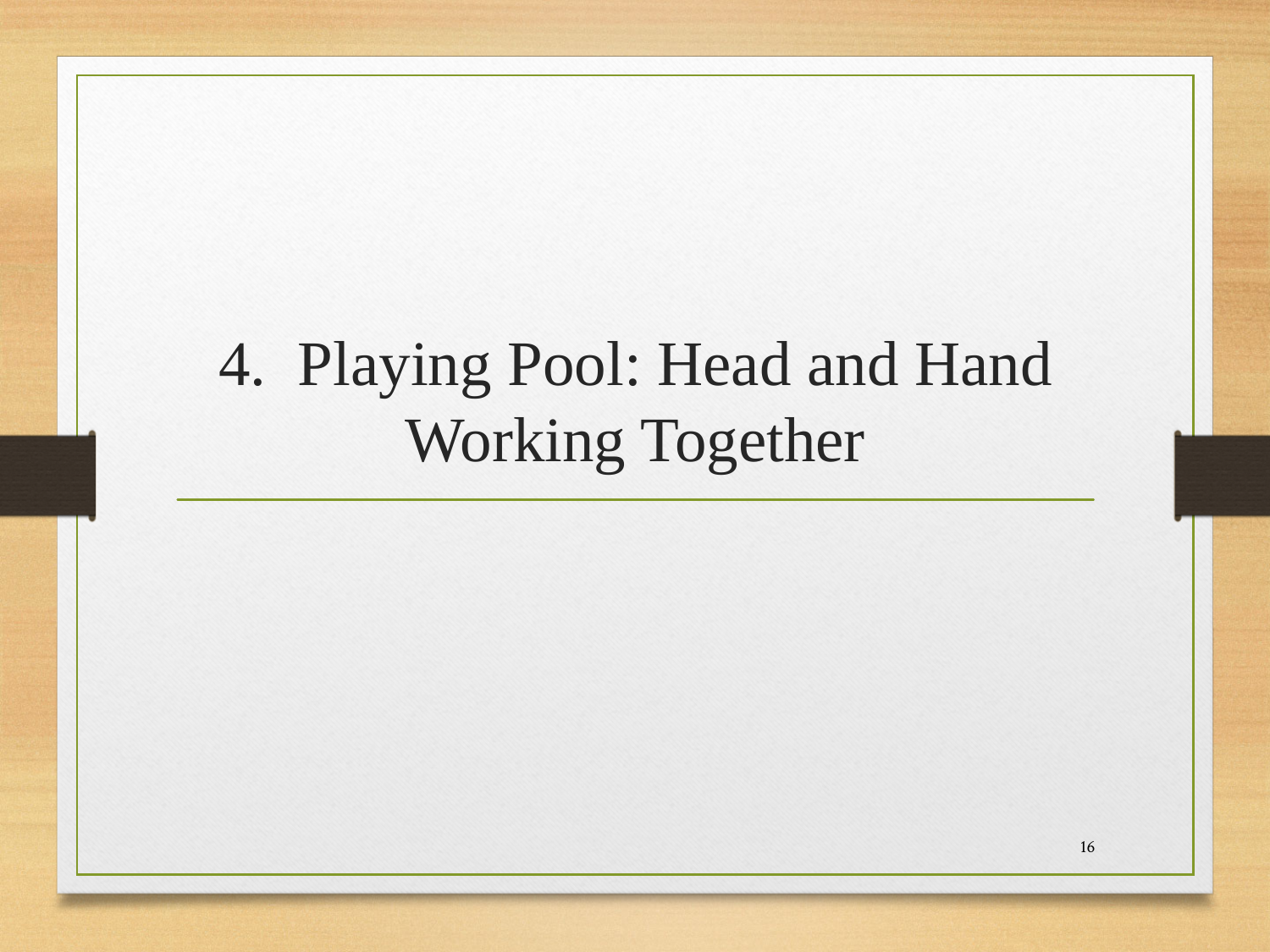

# 4.  Playing Pool: Head and Hand Working Together

16